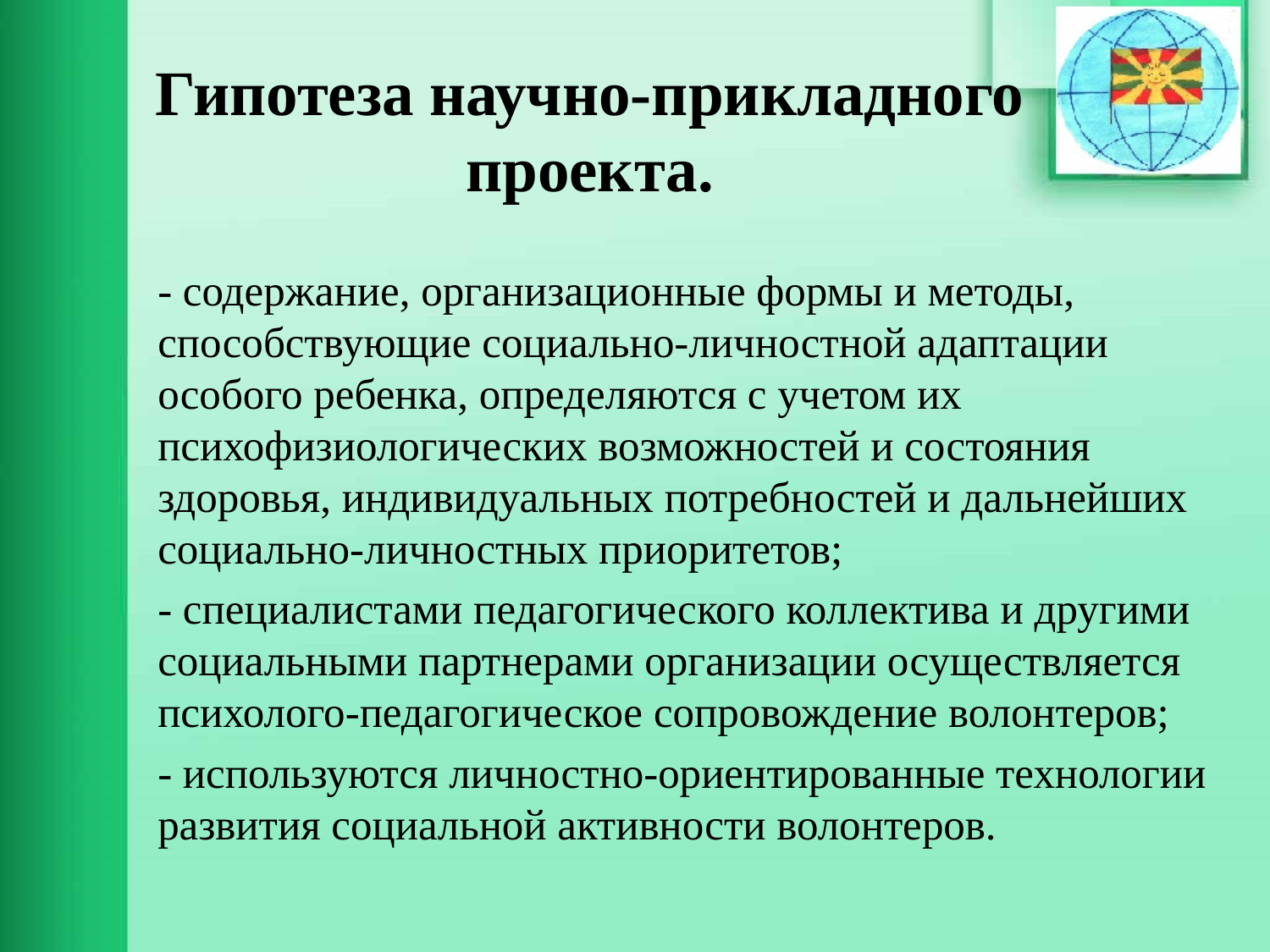

# Гипотеза научно-прикладного проекта.
- содержание, организационные формы и методы, способствующие социально-личностной адаптации особого ребенка, определяются с учетом их психофизиологических возможностей и состояния здоровья, индивидуальных потребностей и дальнейших социально-личностных приоритетов;
- специалистами педагогического коллектива и другими социальными партнерами организации осуществляется  психолого-педагогическое сопровождение волонтеров;
- используются личностно-ориентированные технологии развития социальной активности волонтеров.